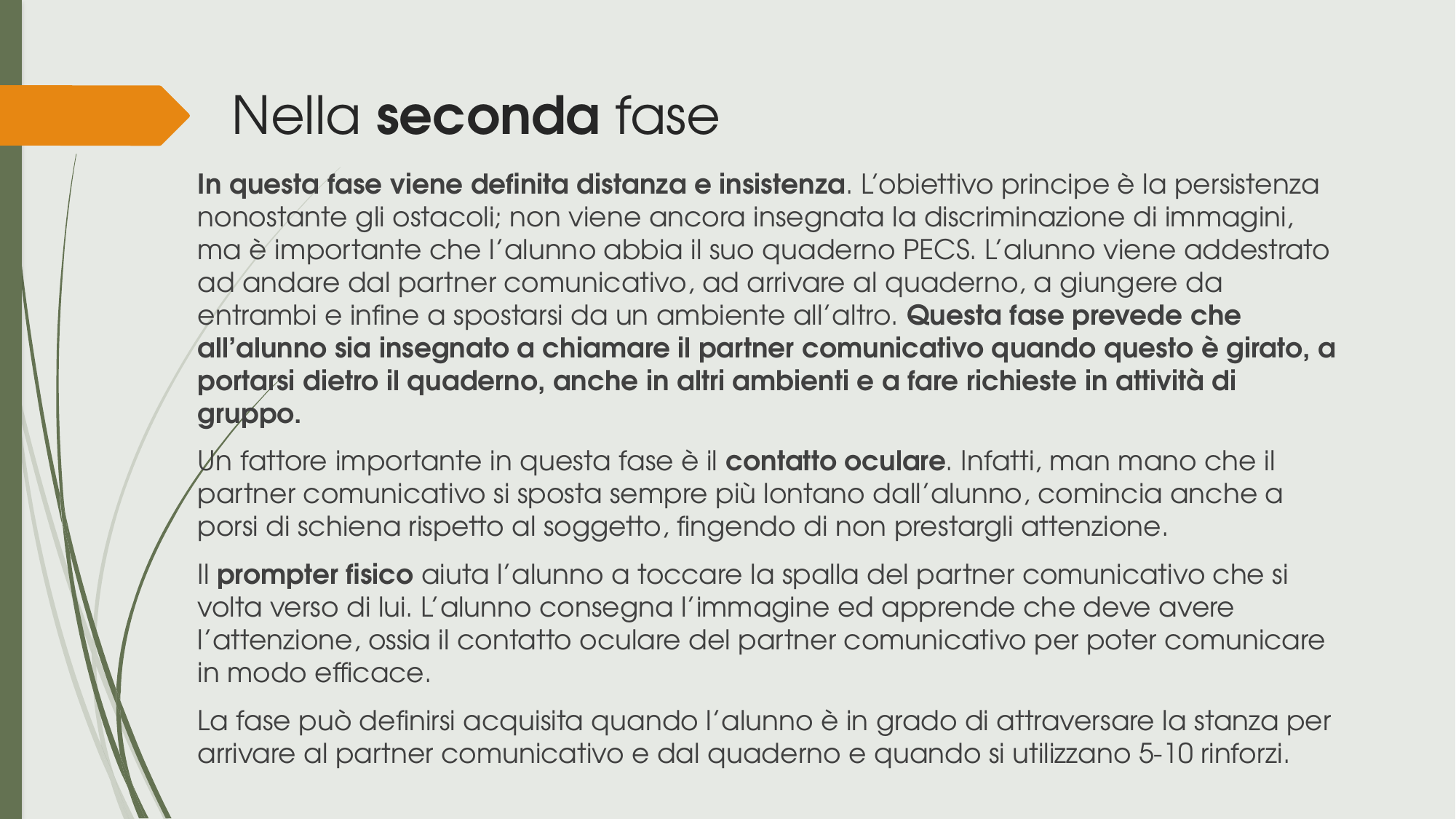

# Nella seconda fase
In questa fase viene definita distanza e insistenza. L’obiettivo principe è la persistenza nonostante gli ostacoli; non viene ancora insegnata la discriminazione di immagini, ma è importante che l’alunno abbia il suo quaderno PECS. L’alunno viene addestrato ad andare dal partner comunicativo, ad arrivare al quaderno, a giungere da entrambi e infine a spostarsi da un ambiente all’altro. Questa fase prevede che all’alunno sia insegnato a chiamare il partner comunicativo quando questo è girato, a portarsi dietro il quaderno, anche in altri ambienti e a fare richieste in attività di gruppo.
Un fattore importante in questa fase è il contatto oculare. Infatti, man mano che il partner comunicativo si sposta sempre più lontano dall’alunno, comincia anche a porsi di schiena rispetto al soggetto, fingendo di non prestargli attenzione.
Il prompter fisico aiuta l’alunno a toccare la spalla del partner comunicativo che si volta verso di lui. L’alunno consegna l’immagine ed apprende che deve avere l’attenzione, ossia il contatto oculare del partner comunicativo per poter comunicare in modo efficace.
La fase può definirsi acquisita quando l’alunno è in grado di attraversare la stanza per arrivare al partner comunicativo e dal quaderno e quando si utilizzano 5-10 rinforzi.